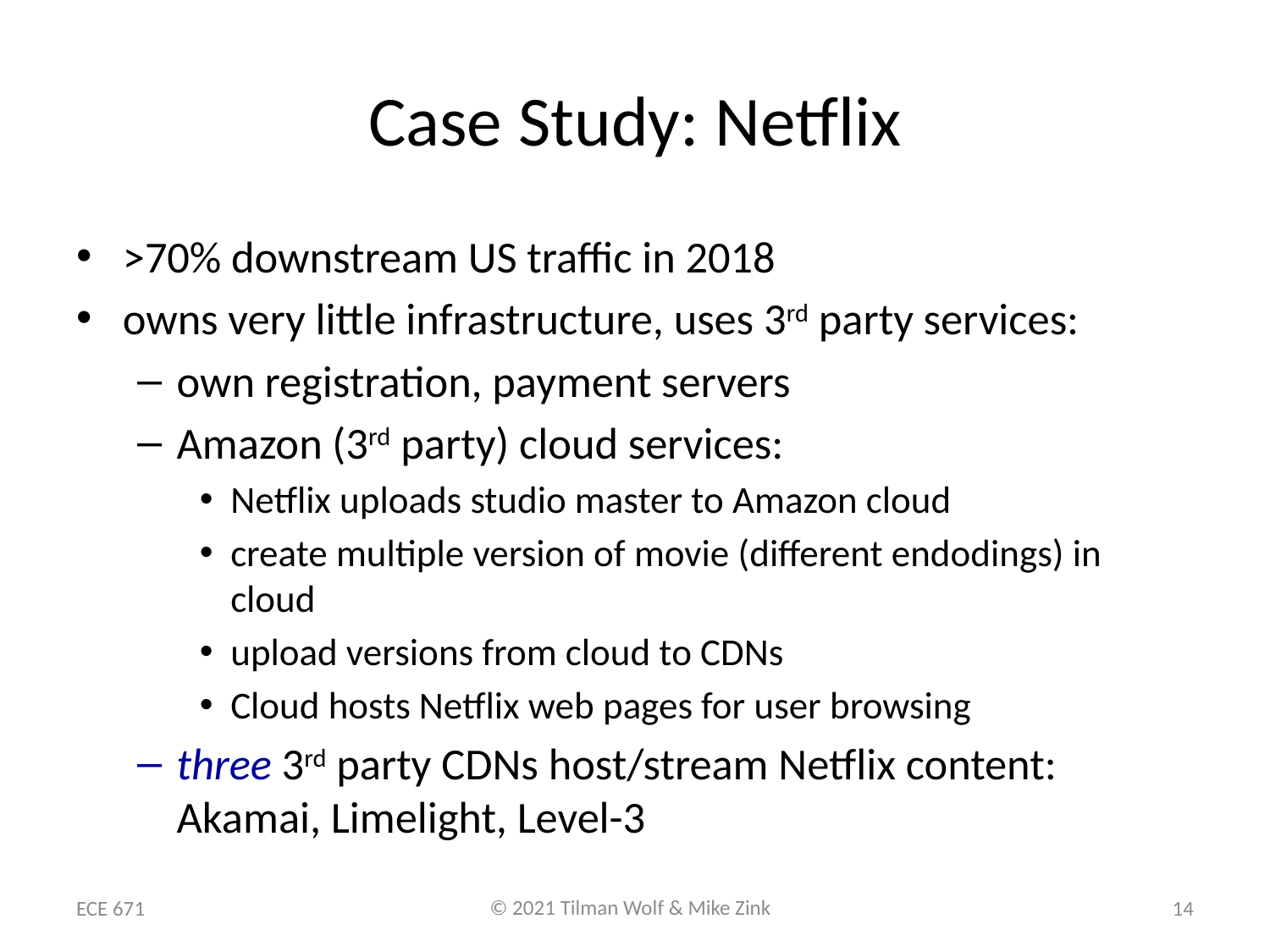

# Case Study: Netflix
>70% downstream US traffic in 2018
owns very little infrastructure, uses 3rd party services:
own registration, payment servers
Amazon (3rd party) cloud services:
Netflix uploads studio master to Amazon cloud
create multiple version of movie (different endodings) in cloud
upload versions from cloud to CDNs
Cloud hosts Netflix web pages for user browsing
three 3rd party CDNs host/stream Netflix content: Akamai, Limelight, Level-3

ECE 671
14